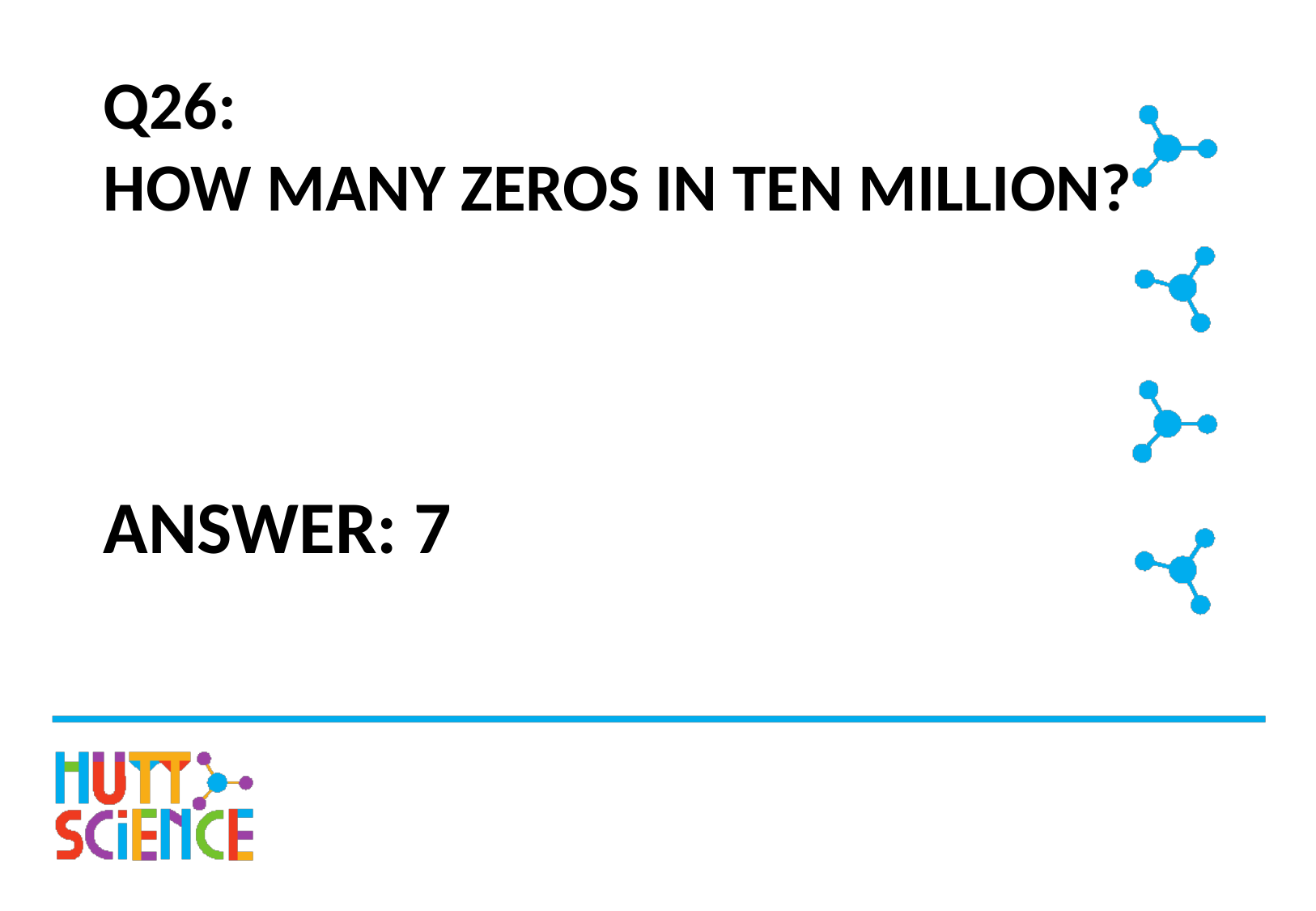

# Q26: HOW MANY ZEROS IN TEN MILLION?
ANSWER: 7